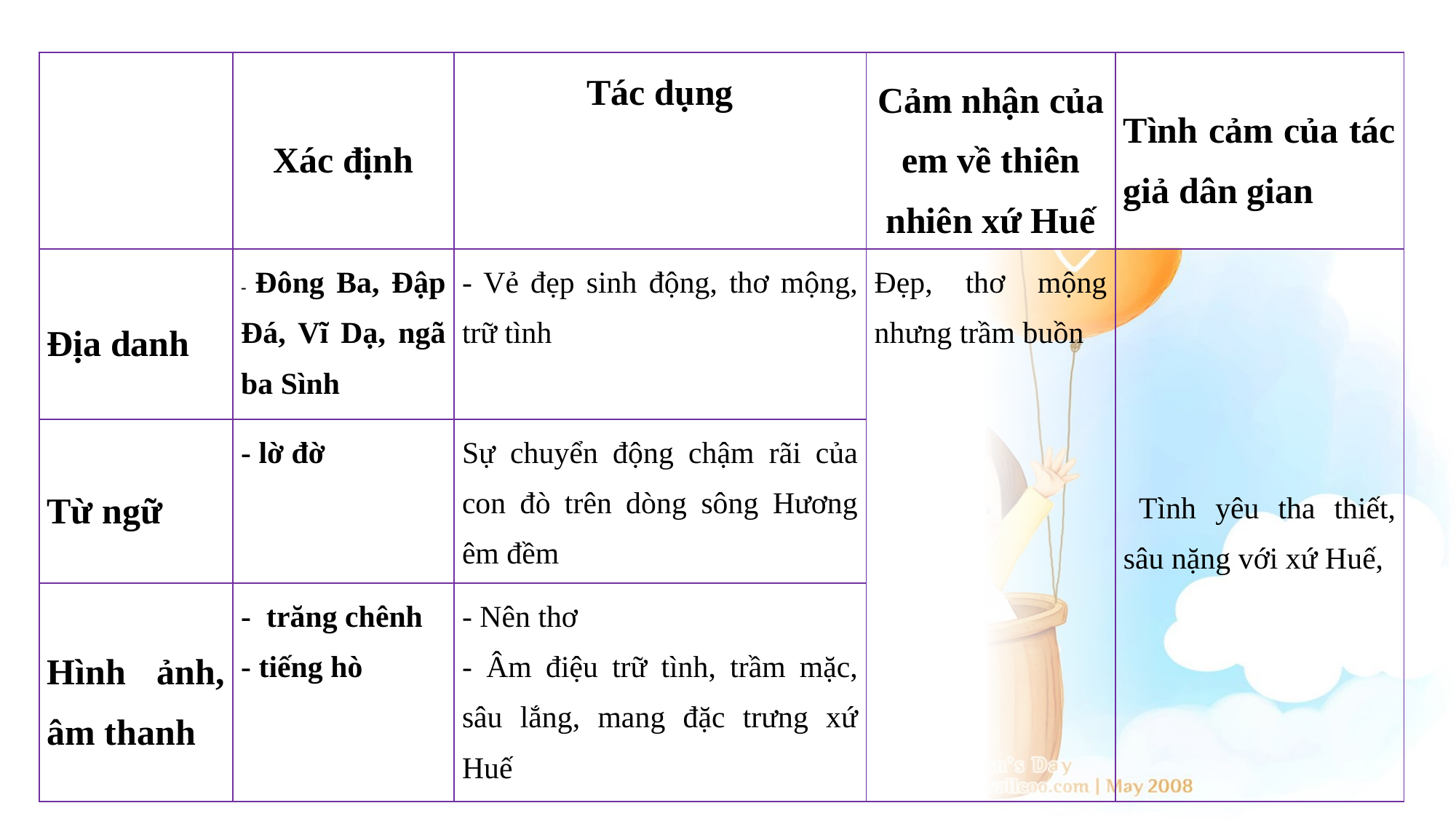

|  | Xác định | Tác dụng | Cảm nhận của em về thiên nhiên xứ Huế | Tình cảm của tác giả dân gian |
| --- | --- | --- | --- | --- |
| Địa danh | - Đông Ba, Đập Đá, Vĩ Dạ, ngã ba Sình | - Vẻ đẹp sinh động, thơ mộng, trữ tình | Đẹp, thơ mộng nhưng trầm buồn | Tình yêu tha thiết, sâu nặng với xứ Huế, |
| Từ ngữ | - lờ đờ | Sự chuyển động chậm rãi của con đò trên dòng sông Hương êm đềm |  |  |
| Hình ảnh, âm thanh | - trăng chênh - tiếng hò | - Nên thơ - Âm điệu trữ tình, trầm mặc, sâu lắng, mang đặc trưng xứ Huế |  |  |